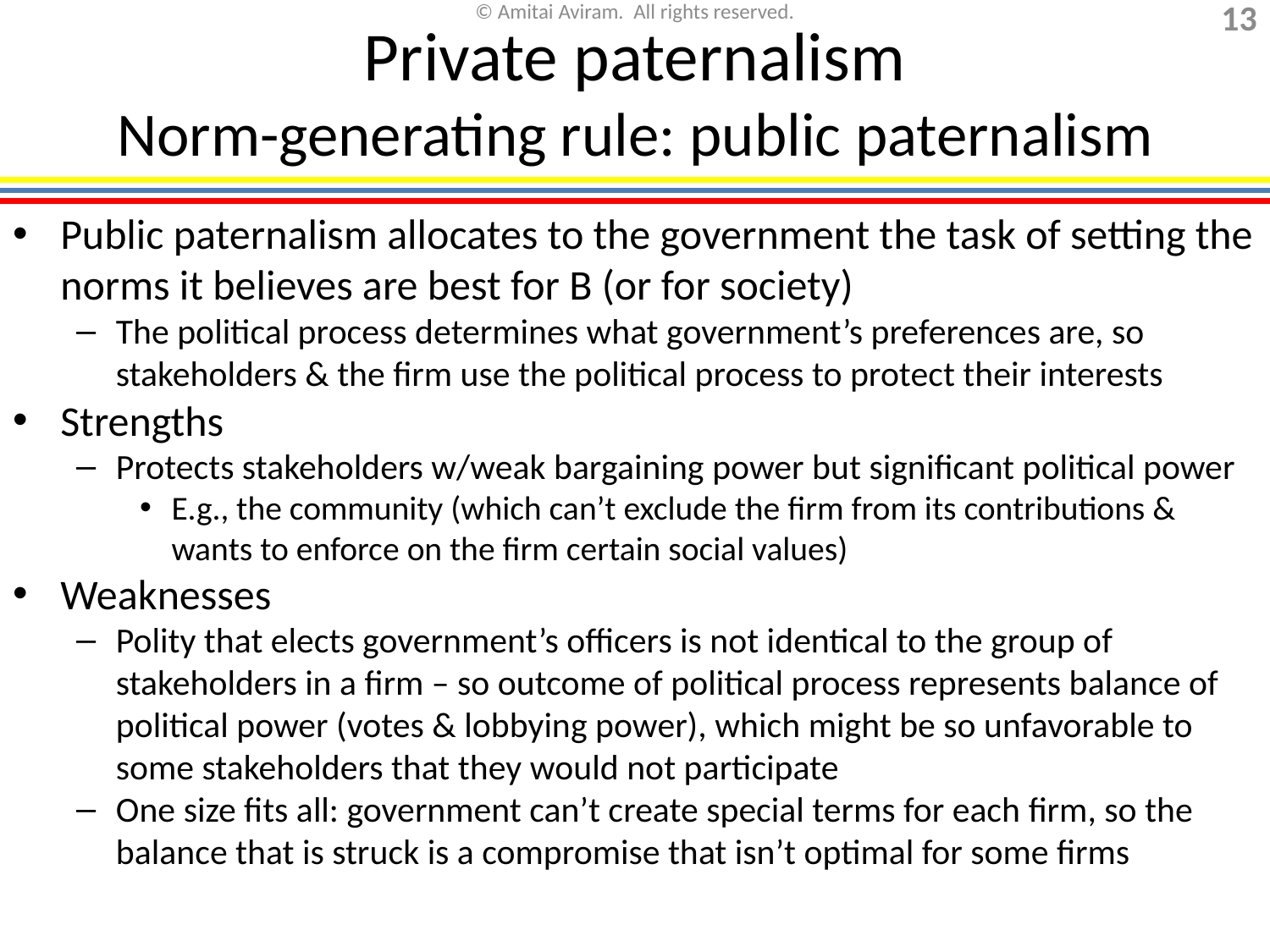

# Private paternalism Norm-generating rule: public paternalism
Public paternalism allocates to the government the task of setting the norms it believes are best for B (or for society)
The political process determines what government’s preferences are, so stakeholders & the firm use the political process to protect their interests
Strengths
Protects stakeholders w/weak bargaining power but significant political power
E.g., the community (which can’t exclude the firm from its contributions & wants to enforce on the firm certain social values)
Weaknesses
Polity that elects government’s officers is not identical to the group of stakeholders in a firm – so outcome of political process represents balance of political power (votes & lobbying power), which might be so unfavorable to some stakeholders that they would not participate
One size fits all: government can’t create special terms for each firm, so the balance that is struck is a compromise that isn’t optimal for some firms